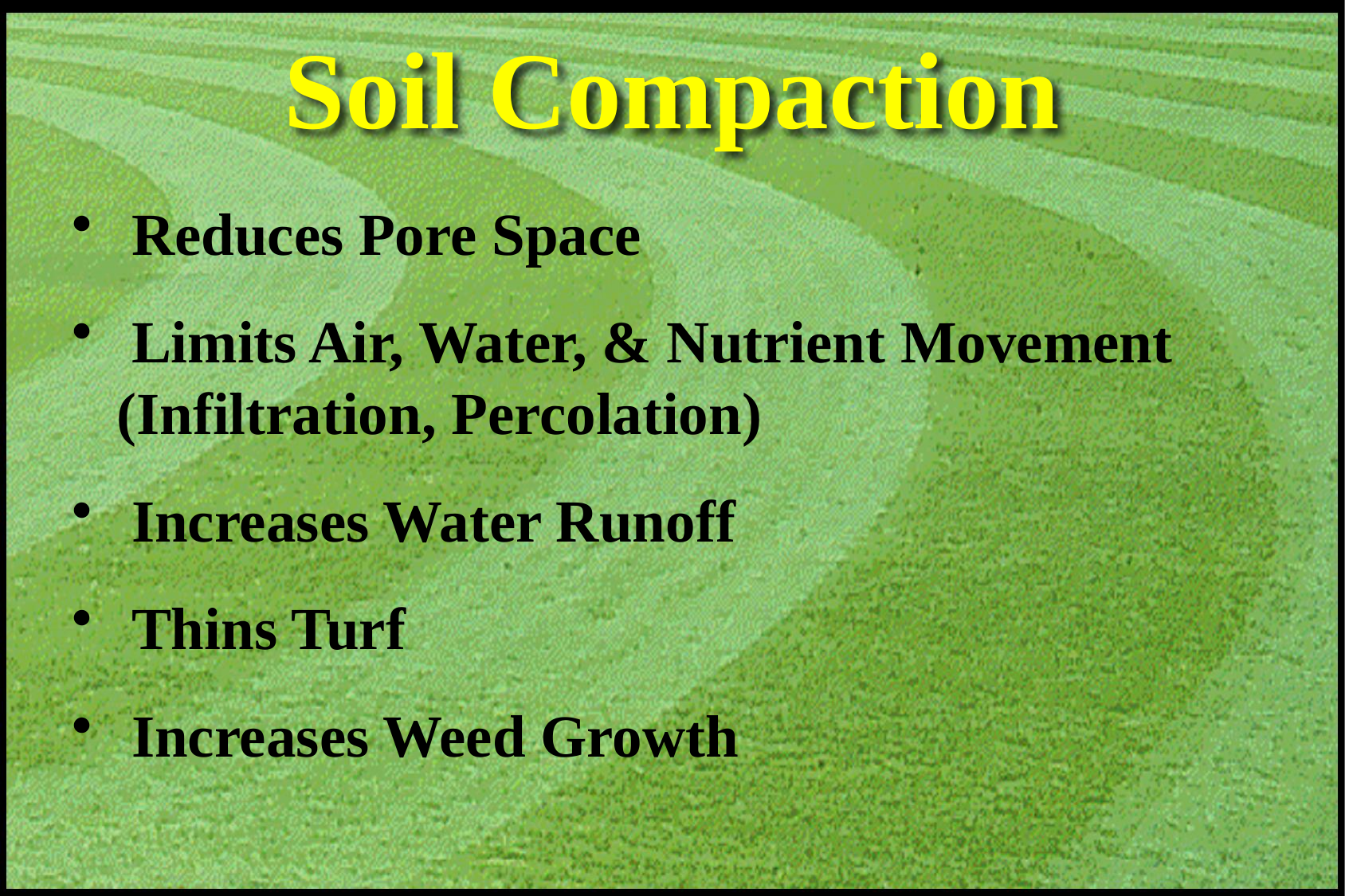

# Soil Compaction
 Reduces Pore Space
 Limits Air, Water, & Nutrient Movement 	(Infiltration, Percolation)
 Increases Water Runoff
 Thins Turf
 Increases Weed Growth